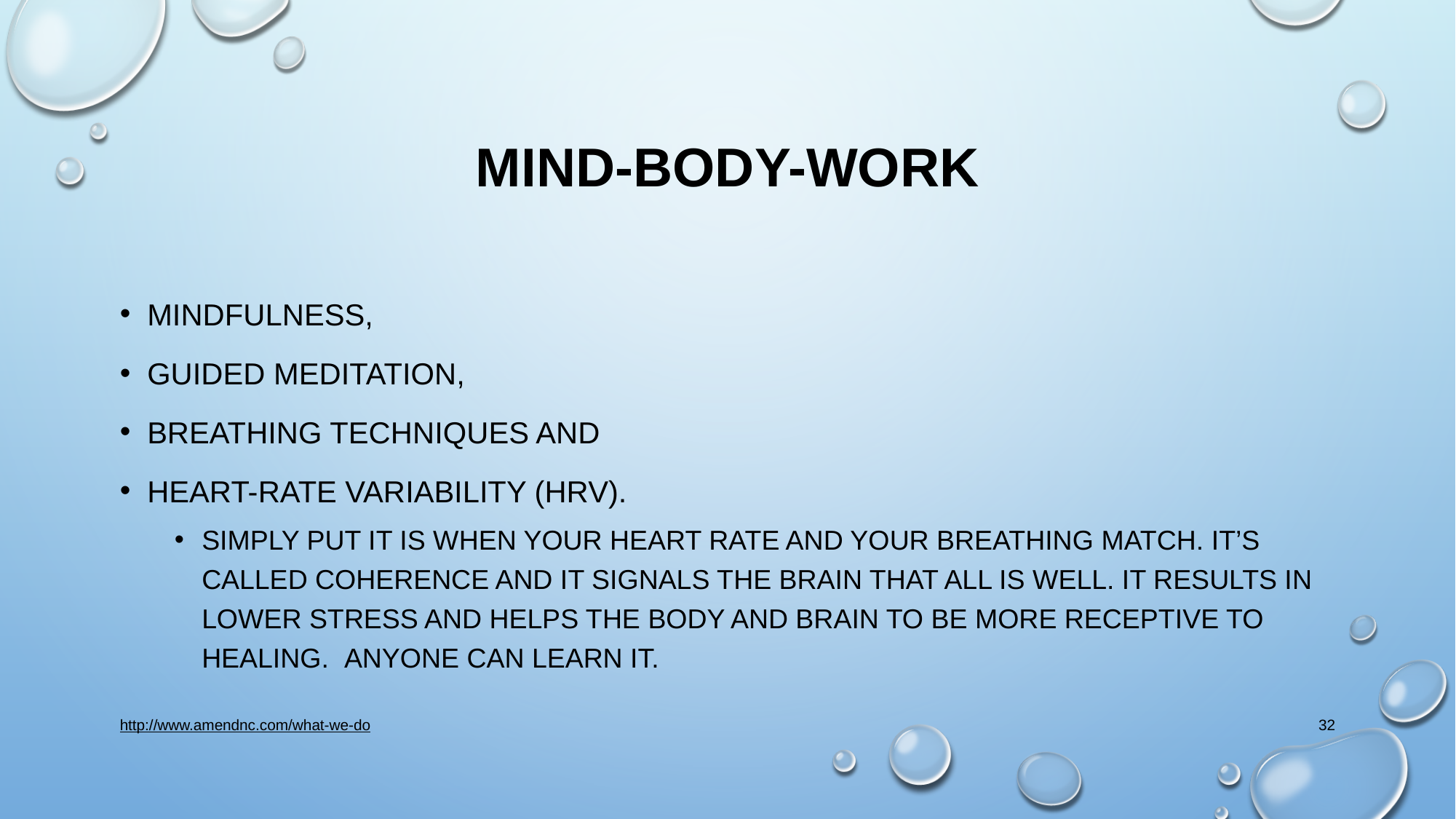

# Mind-Body-Work
mindfulness,
guided meditation,
breathing techniques and
heart-rate variability (HRV).
Simply put it is when your heart rate and your breathing match. It’s called coherence and it signals the brain that all is well. It results in lower stress and helps the body and brain to be more receptive to healing.  Anyone can learn it.
http://www.amendnc.com/what-we-do
32